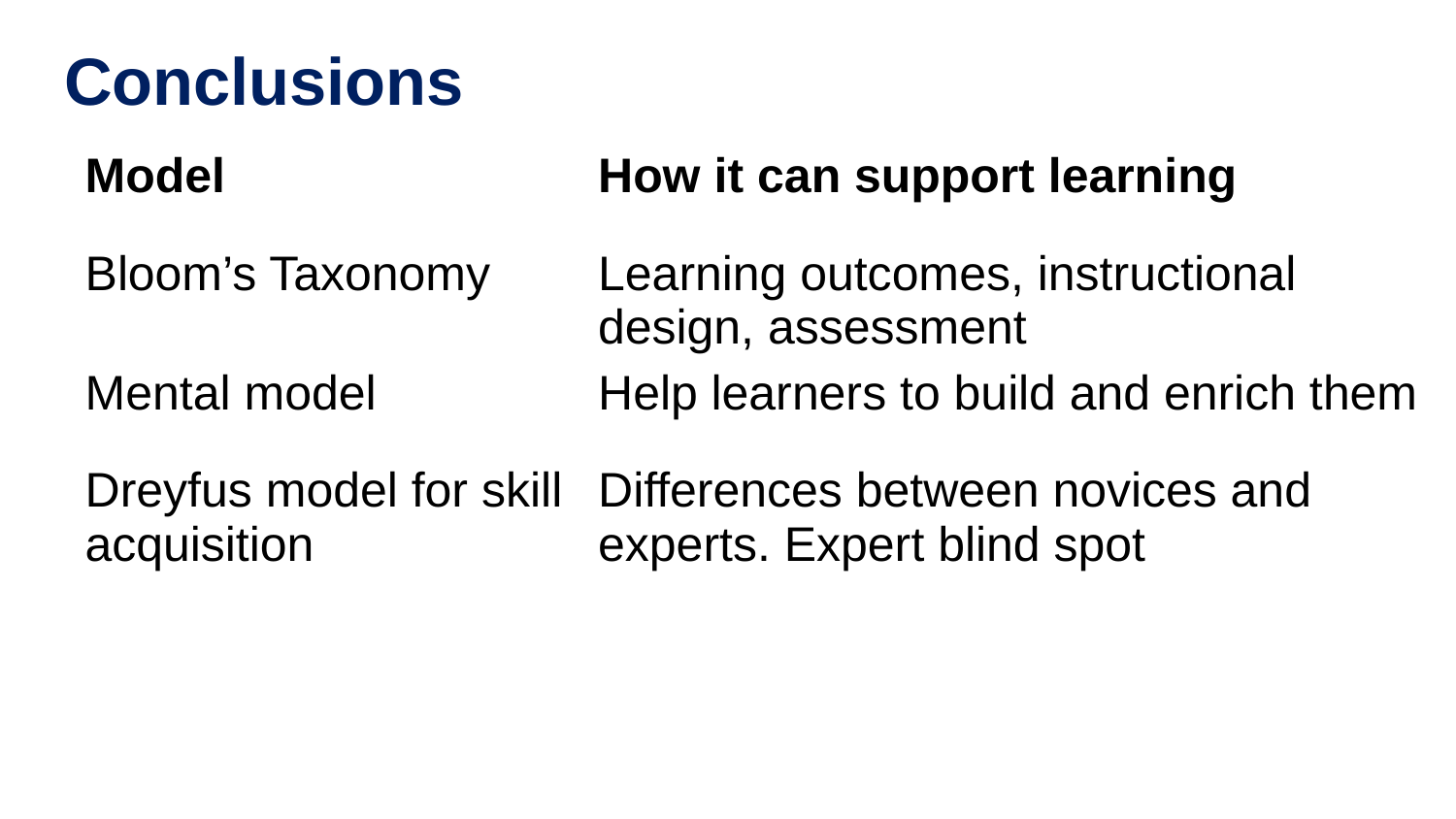

# Conclusions
| Model | How it can support learning |
| --- | --- |
| Bloom’s Taxonomy | Learning outcomes, instructional design, assessment |
| Mental model | Help learners to build and enrich them |
| Dreyfus model for skill acquisition | Differences between novices and experts. Expert blind spot |